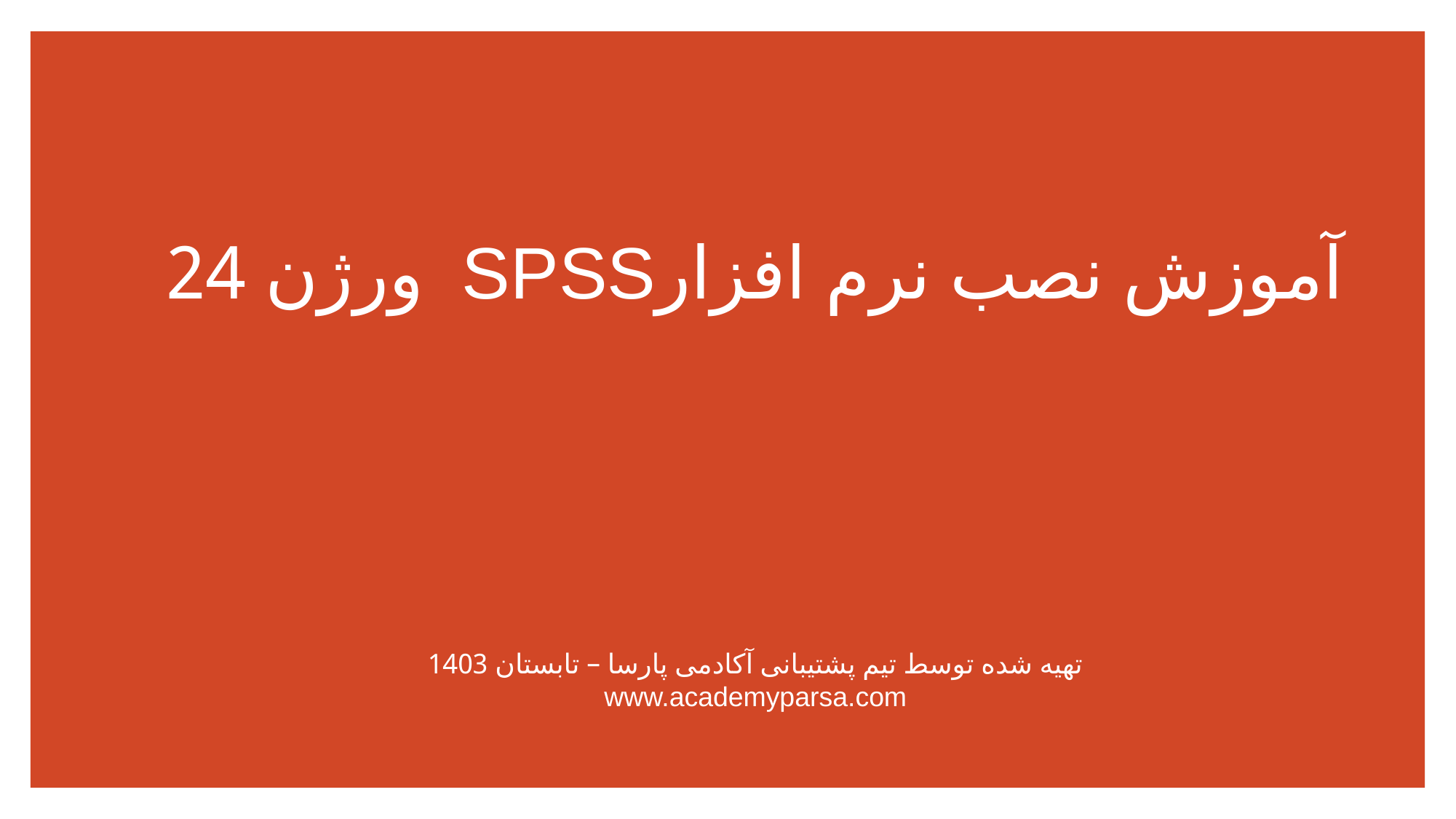

# آموزش نصب نرم افزارSPSS  ورژن 24
تهیه شده توسط تیم پشتیبانی آکادمی پارسا – تابستان 1403
www.academyparsa.com